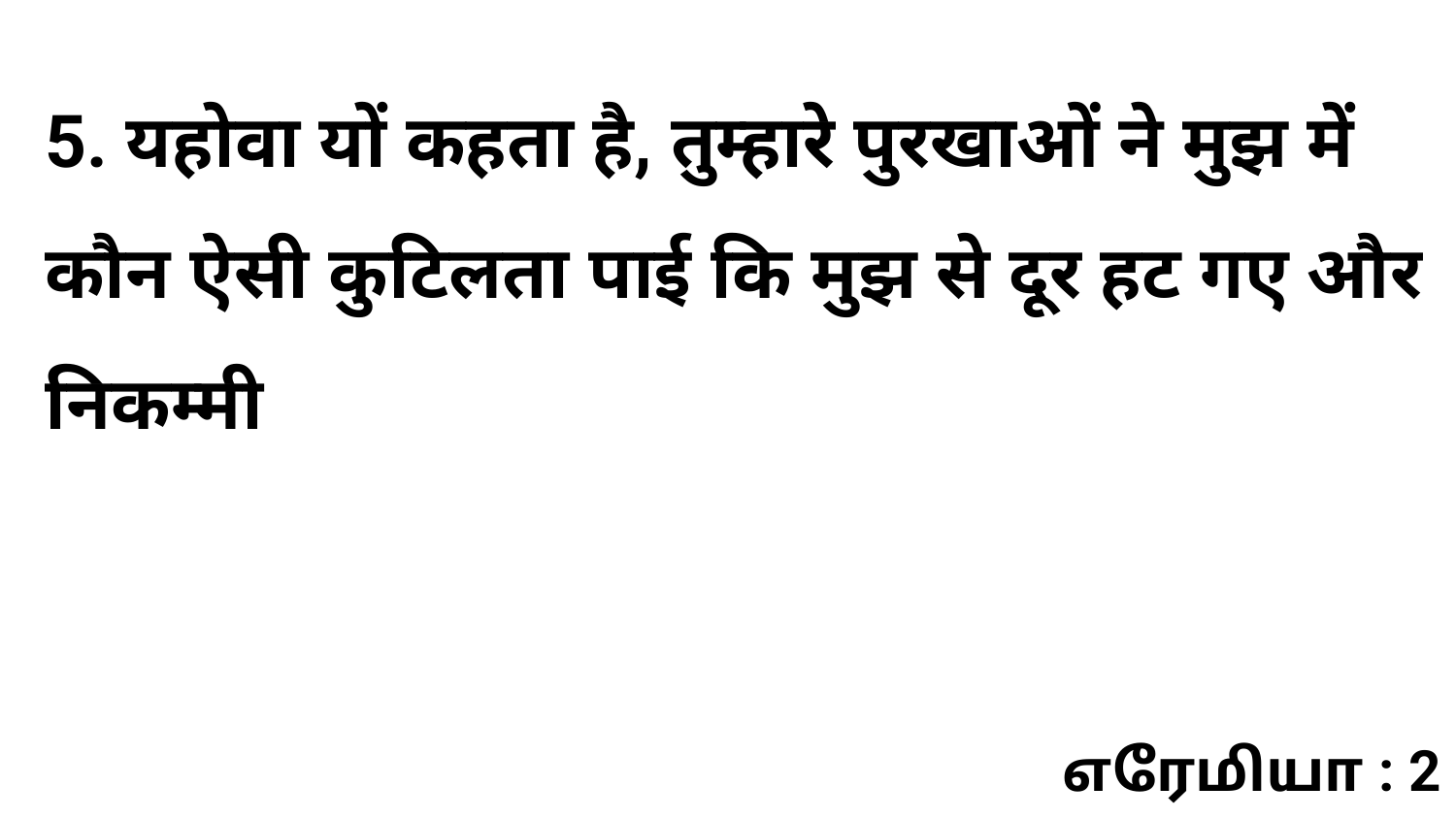

5. यहोवा यों कहता है, तुम्हारे पुरखाओं ने मुझ में कौन ऐसी कुटिलता पाई कि मुझ से दूर हट गए और निकम्मी
எரேமியா : 2